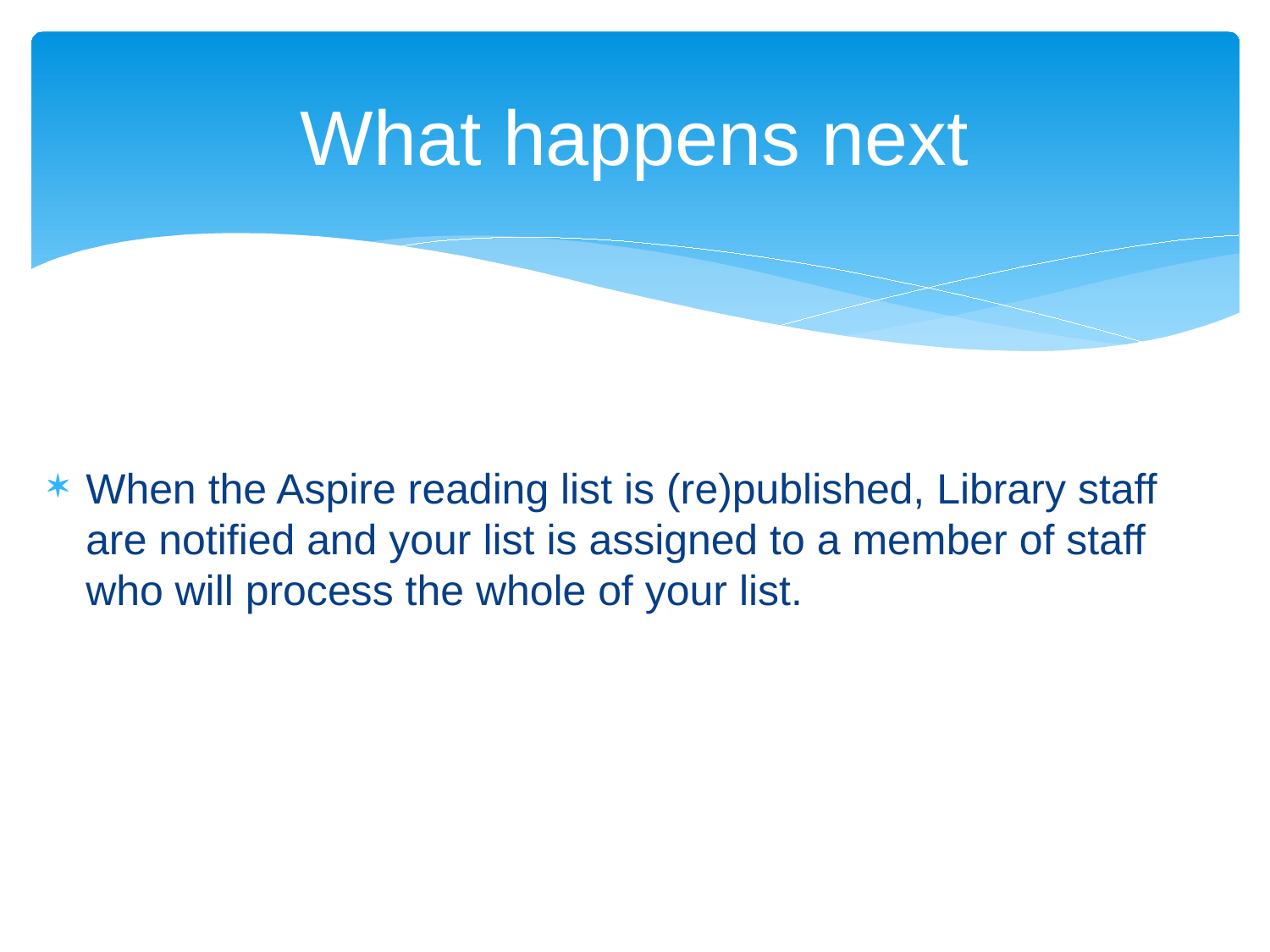

# What happens next

When the Aspire reading list is (re)published, Library staff are notified and your list is assigned to a member of staff who will process the whole of your list.